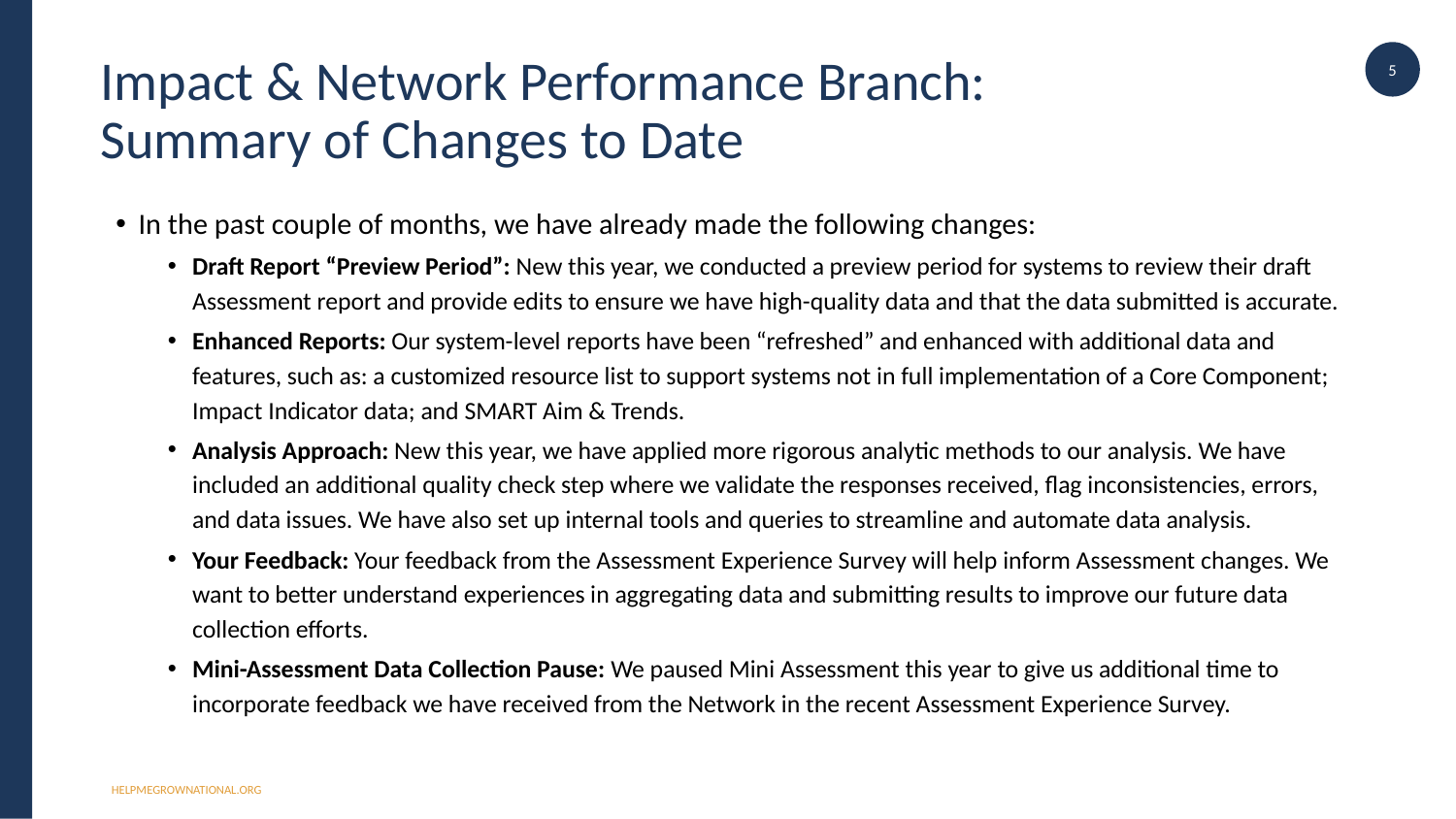

5
# Impact & Network Performance Branch: Summary of Changes to Date
In the past couple of months, we have already made the following changes:
Draft Report “Preview Period”: New this year, we conducted a preview period for systems to review their draft Assessment report and provide edits to ensure we have high-quality data and that the data submitted is accurate.
Enhanced Reports: Our system-level reports have been “refreshed” and enhanced with additional data and features, such as: a customized resource list to support systems not in full implementation of a Core Component; Impact Indicator data; and SMART Aim & Trends.
Analysis Approach: New this year, we have applied more rigorous analytic methods to our analysis. We have included an additional quality check step where we validate the responses received, flag inconsistencies, errors, and data issues. We have also set up internal tools and queries to streamline and automate data analysis.
Your Feedback: Your feedback from the Assessment Experience Survey will help inform Assessment changes. We want to better understand experiences in aggregating data and submitting results to improve our future data collection efforts.
Mini-Assessment Data Collection Pause: We paused Mini Assessment this year to give us additional time to incorporate feedback we have received from the Network in the recent Assessment Experience Survey.